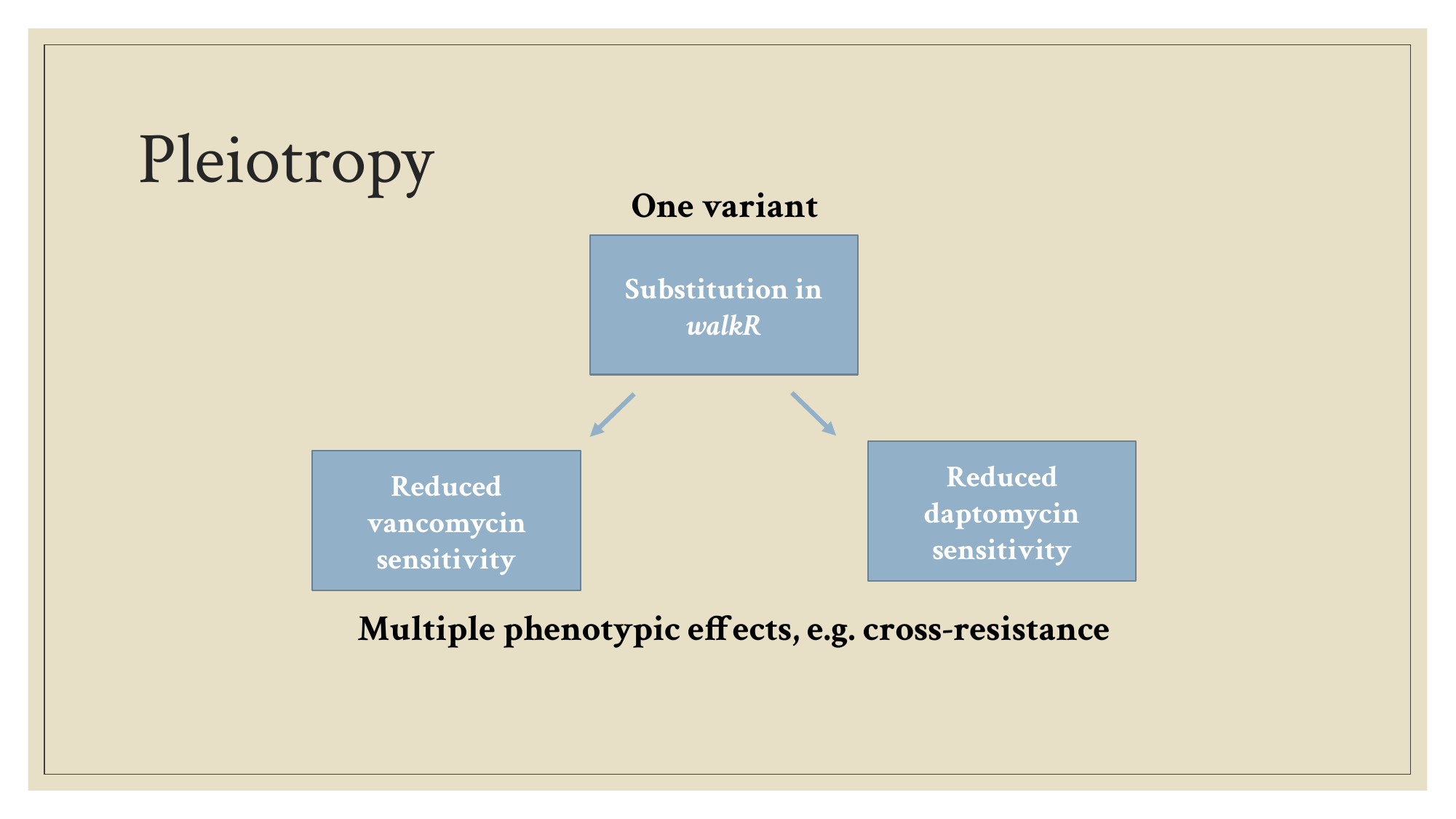

# Pleiotropy
One variant
Substitution in walkR
Reduced daptomycin sensitivity
Reduced vancomycin sensitivity
Multiple phenotypic effects, e.g. cross-resistance